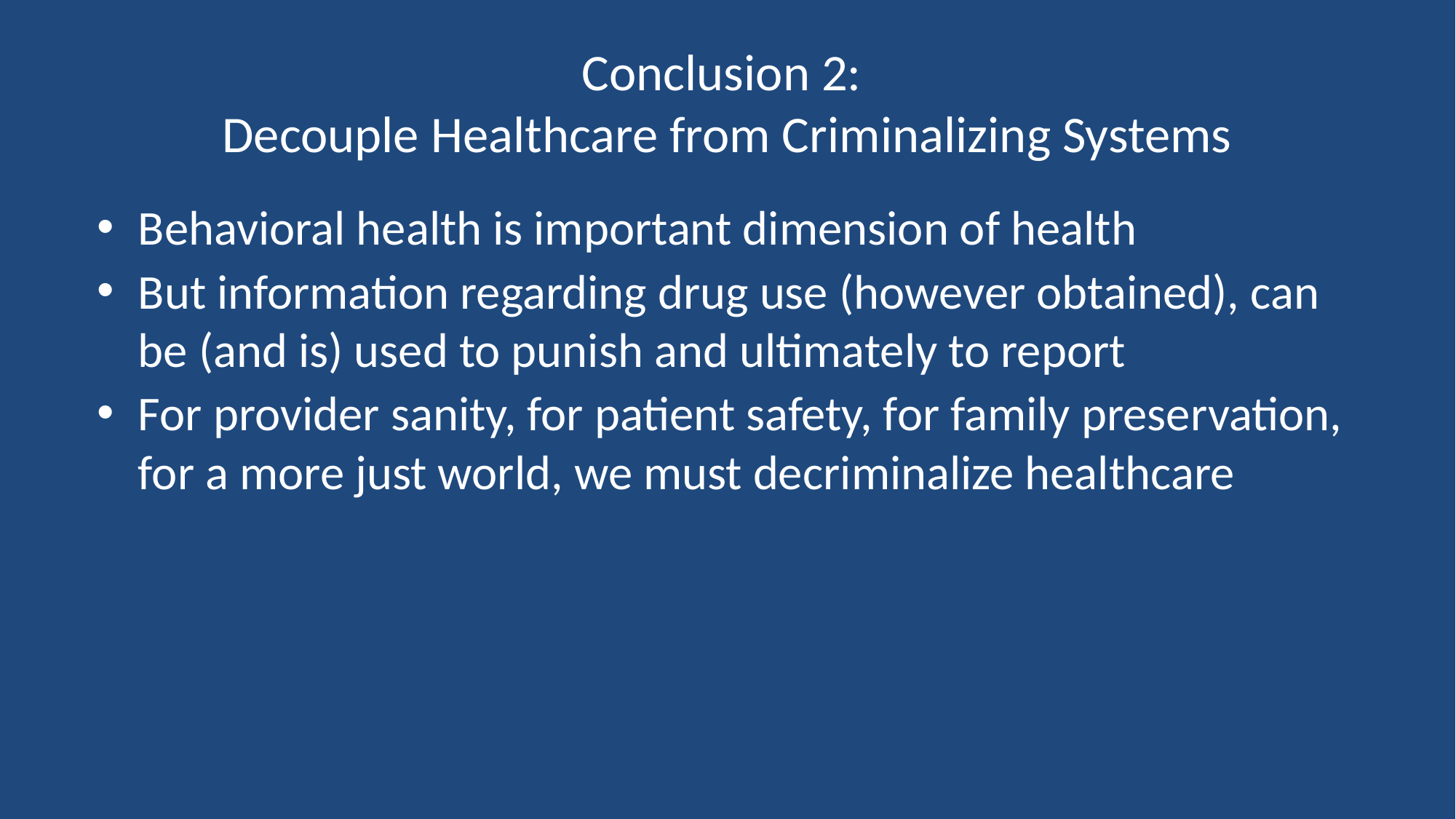

# Conclusion 2: Decouple Healthcare from Criminalizing Systems
Behavioral health is important dimension of health
But information regarding drug use (however obtained), can be (and is) used to punish and ultimately to report
For provider sanity, for patient safety, for family preservation, for a more just world, we must decriminalize healthcare